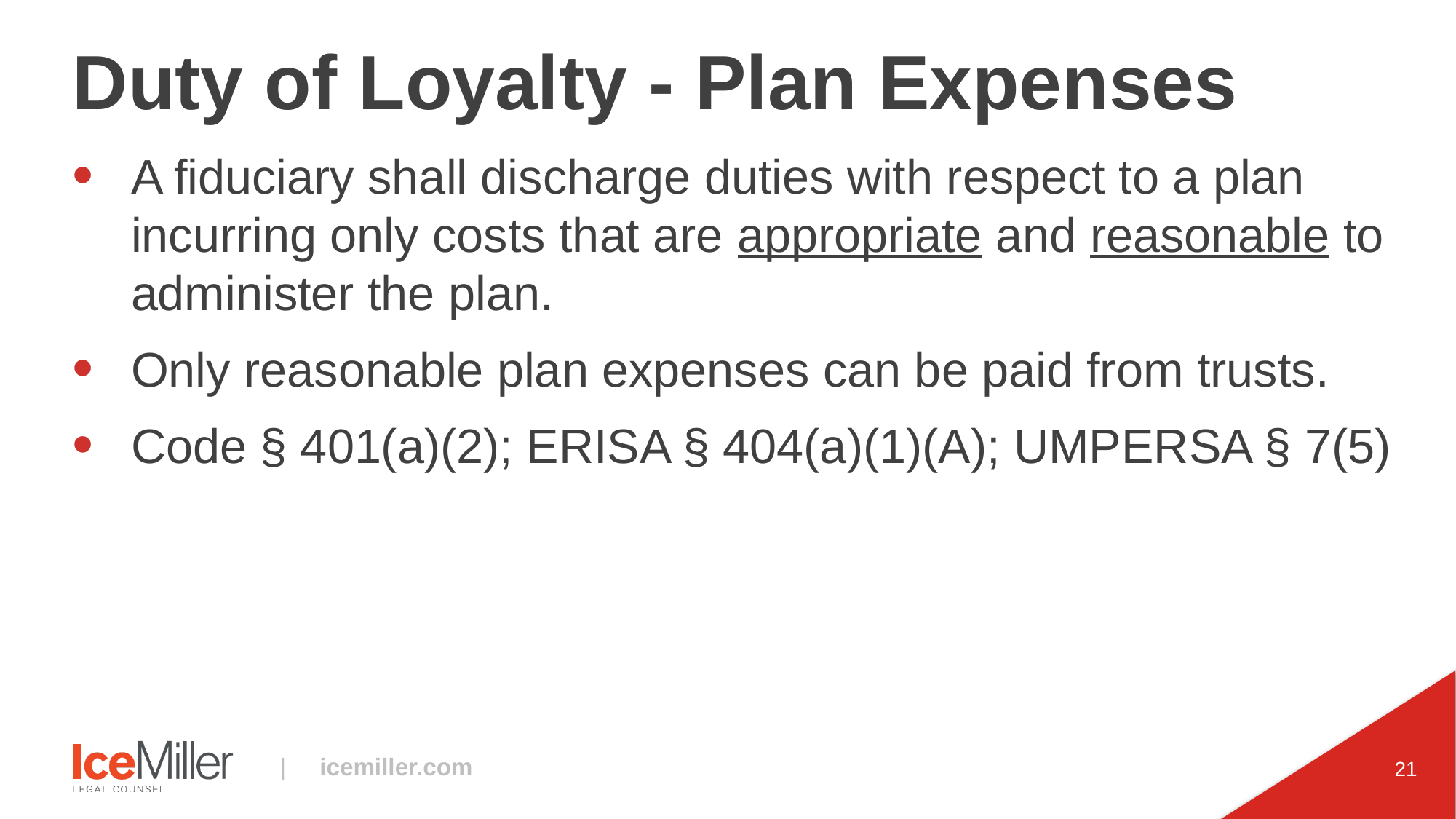

# Duty of Loyalty - Plan Expenses
A fiduciary shall discharge duties with respect to a plan incurring only costs that are appropriate and reasonable to administer the plan.
Only reasonable plan expenses can be paid from trusts.
Code § 401(a)(2); ERISA § 404(a)(1)(A); UMPERSA § 7(5)

21